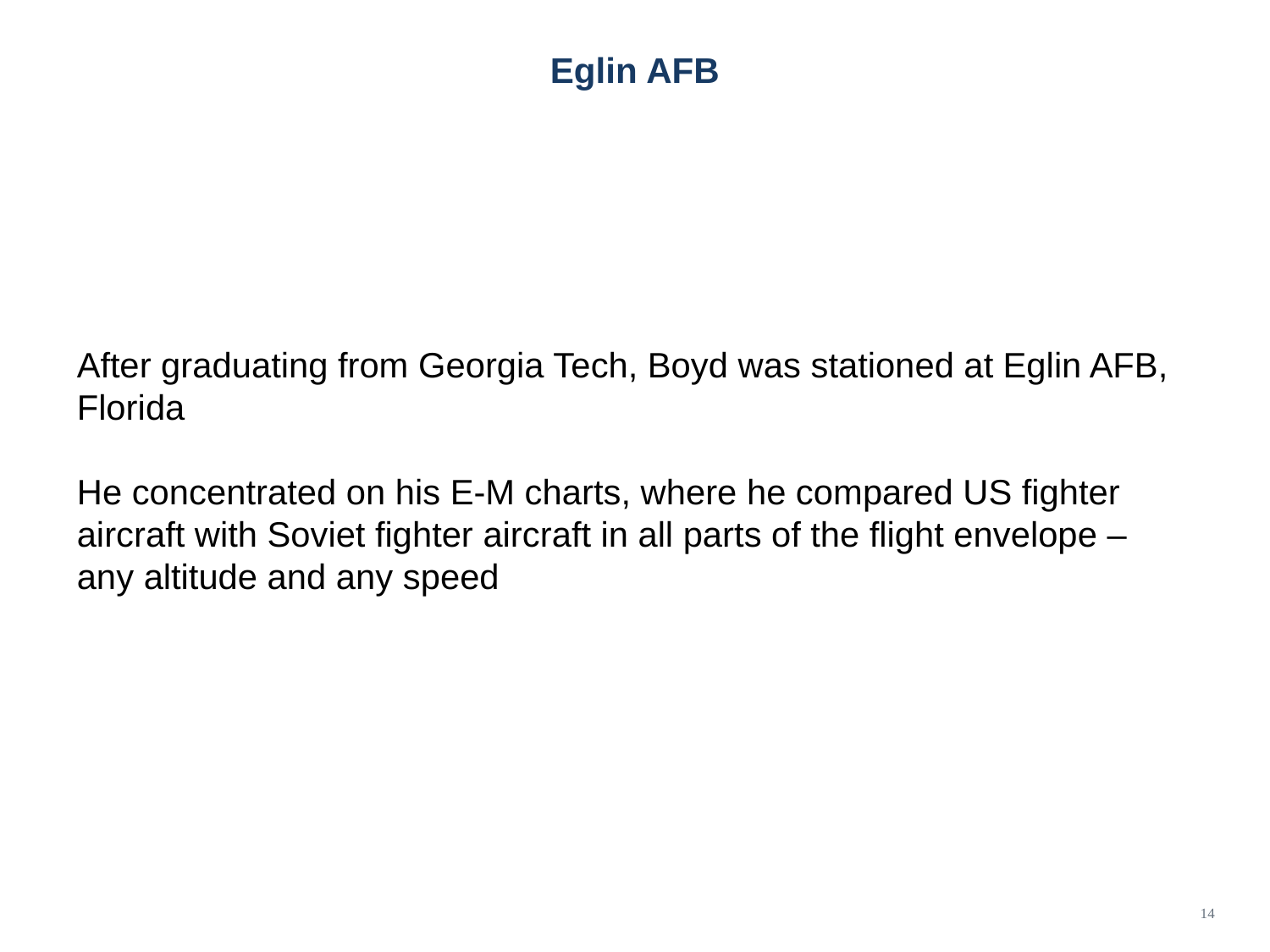

# Eglin AFB
After graduating from Georgia Tech, Boyd was stationed at Eglin AFB, Florida

He concentrated on his E-M charts, where he compared US fighter aircraft with Soviet fighter aircraft in all parts of the flight envelope – any altitude and any speed

14